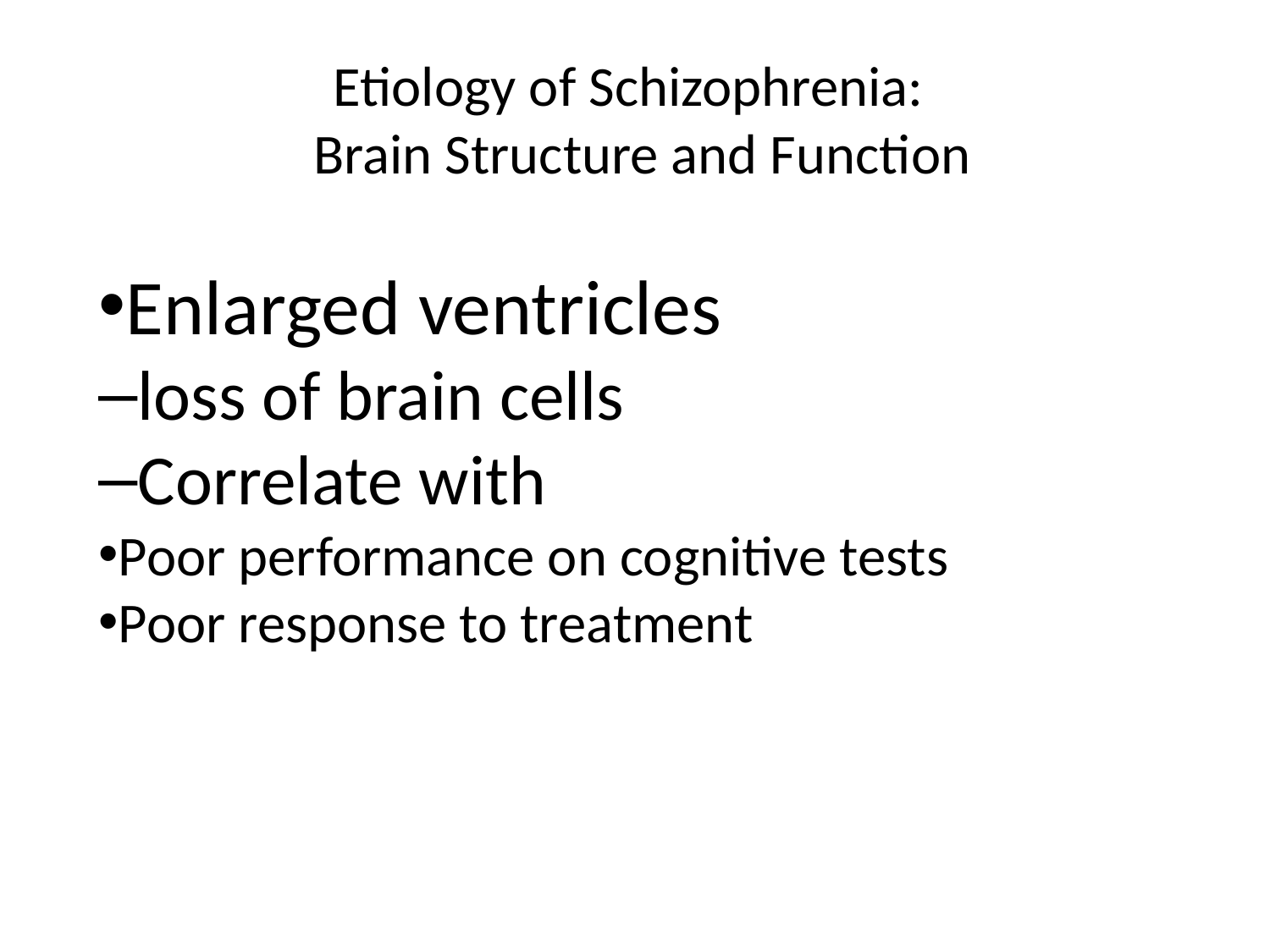

# Etiology of Schizophrenia: Brain Structure and Function
Enlarged ventricles
loss of brain cells
Correlate with
Poor performance on cognitive tests
Poor response to treatment